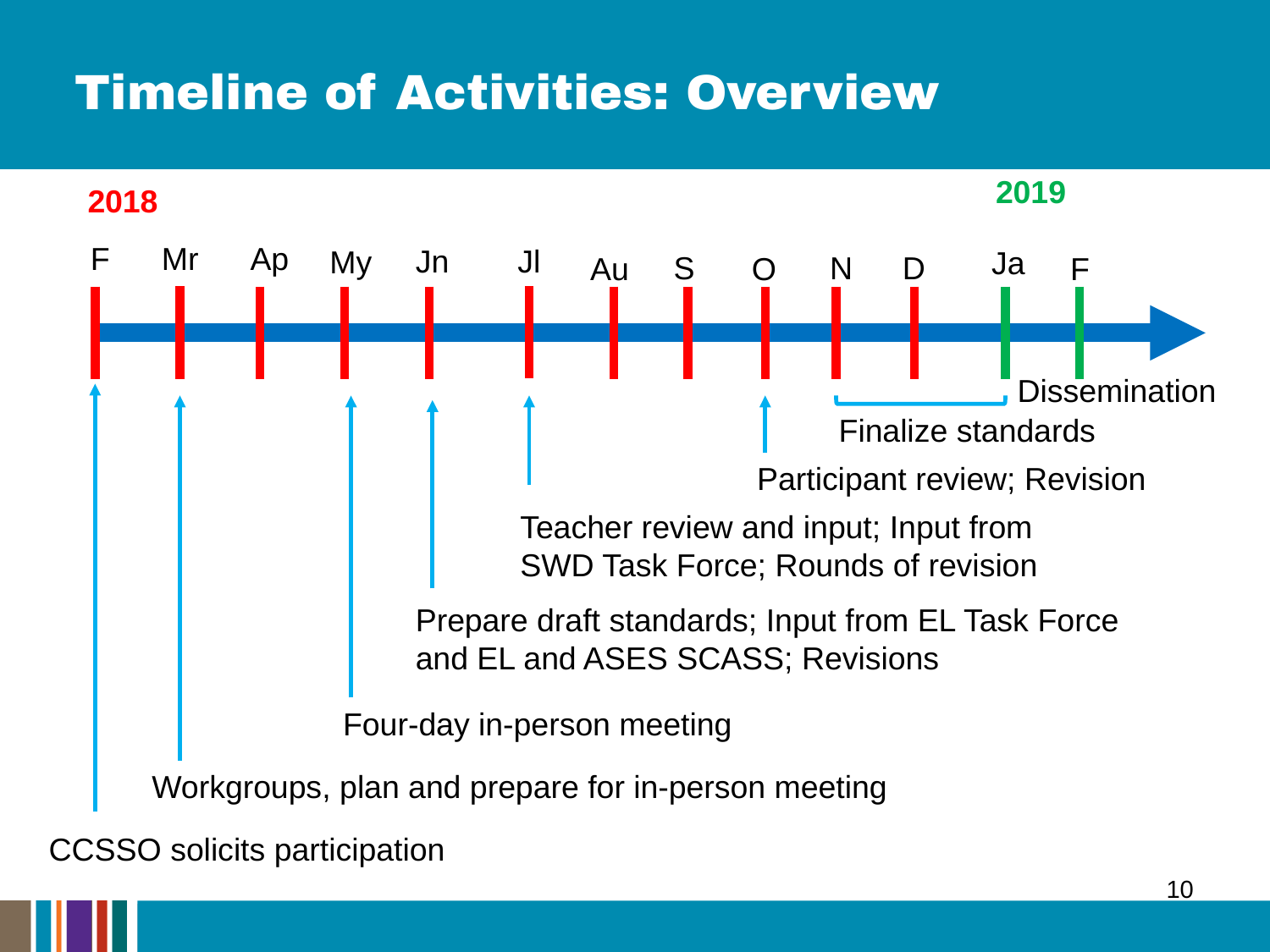

# Timeline of Activities: Overview
2019
2018
F
Mr
Ap
Jn
Jl
My
Ja
S
N
D
Au
O
F
Dissemination

Finalize standards
Participant review; Revision
Teacher review and input; Input from SWD Task Force; Rounds of revision
Four-day in-person meeting
Workgroups, plan and prepare for in-person meeting
Prepare draft standards; Input from EL Task Force and EL and ASES SCASS; Revisions
CCSSO solicits participation
10